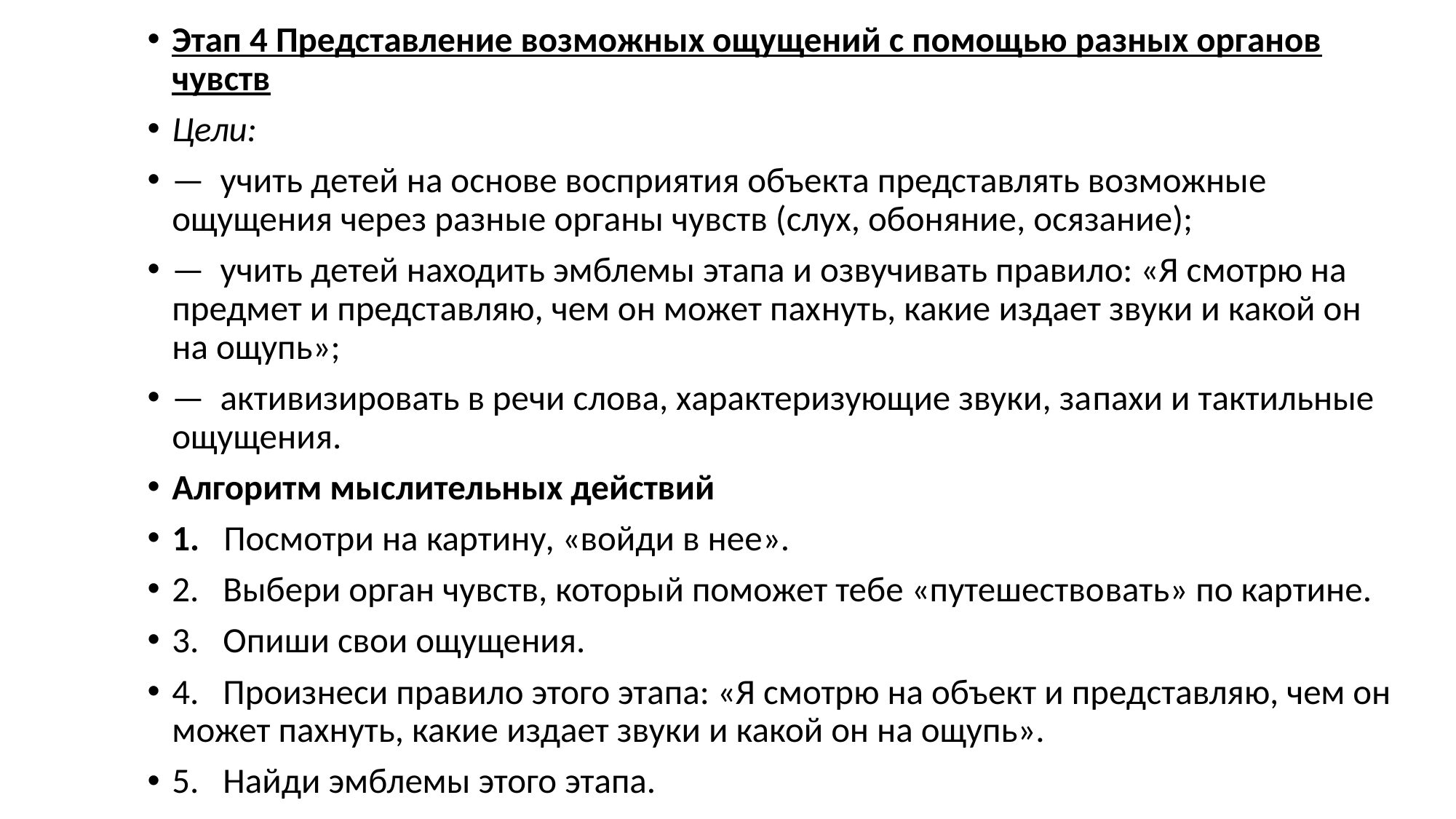

Этап 4 Представление возможных ощущений с помощью разных органов чувств
Цели:
—  учить детей на основе восприятия объекта представлять возможные ощущения через разные органы чувств (слух, обоняние, осязание);
—  учить детей находить эмблемы этапа и озвучивать правило: «Я смотрю на предмет и представляю, чем он может пах­нуть, какие издает звуки и какой он на ощупь»;
—  активизировать в речи слова, характеризующие звуки, за­пахи и тактильные ощущения.
Алгоритм мыслительных действий
1.   Посмотри на картину, «войди в нее».
2.   Выбери орган чувств, который поможет тебе «путешество­вать» по картине.
3.   Опиши свои ощущения.
4.   Произнеси правило этого этапа: «Я смотрю на объект и пред­ставляю, чем он может пахнуть, какие издает звуки и какой он на ощупь».
5.   Найди эмблемы этого этапа.